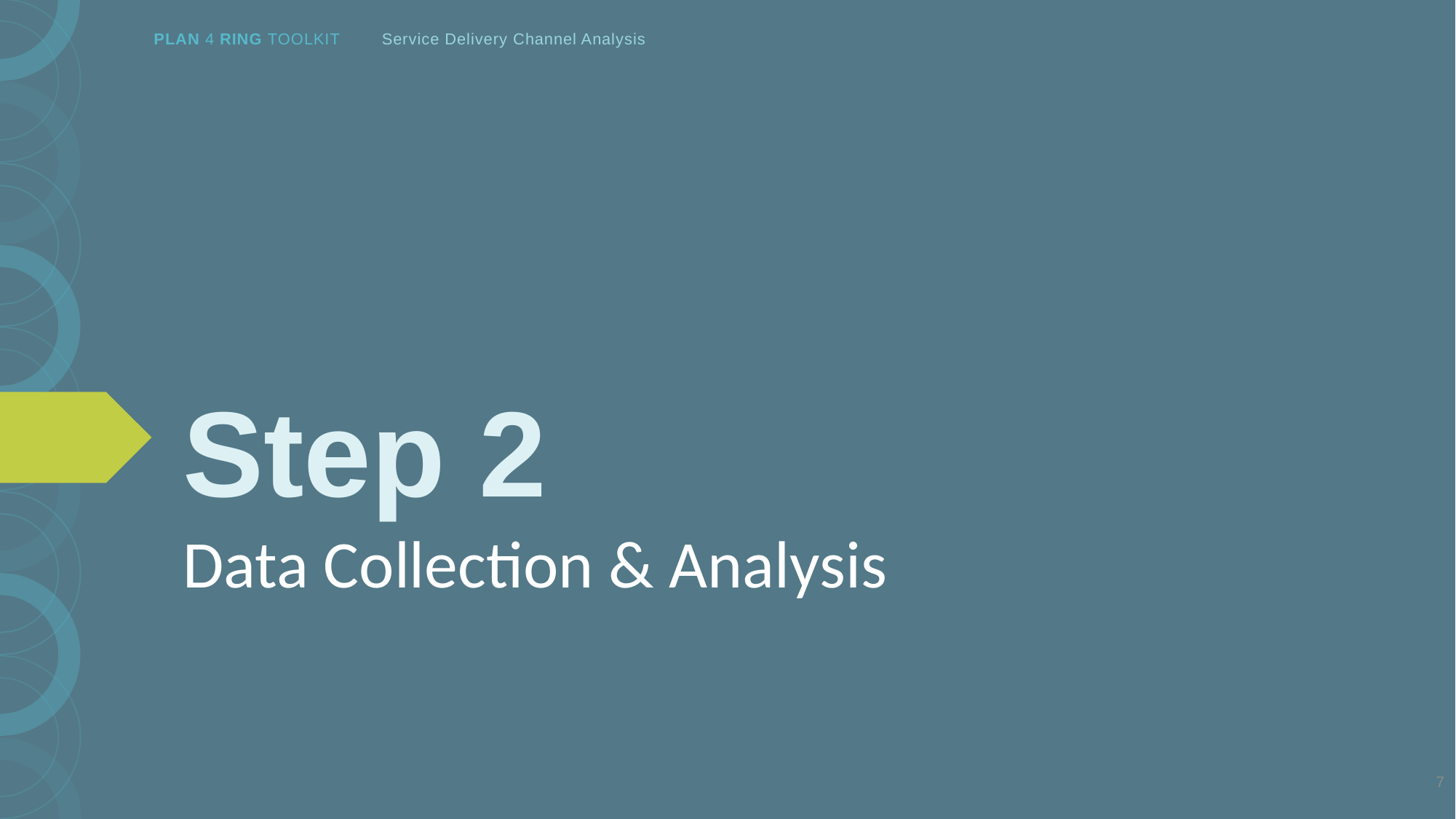

Step 2

Data Collection & Analysis
7